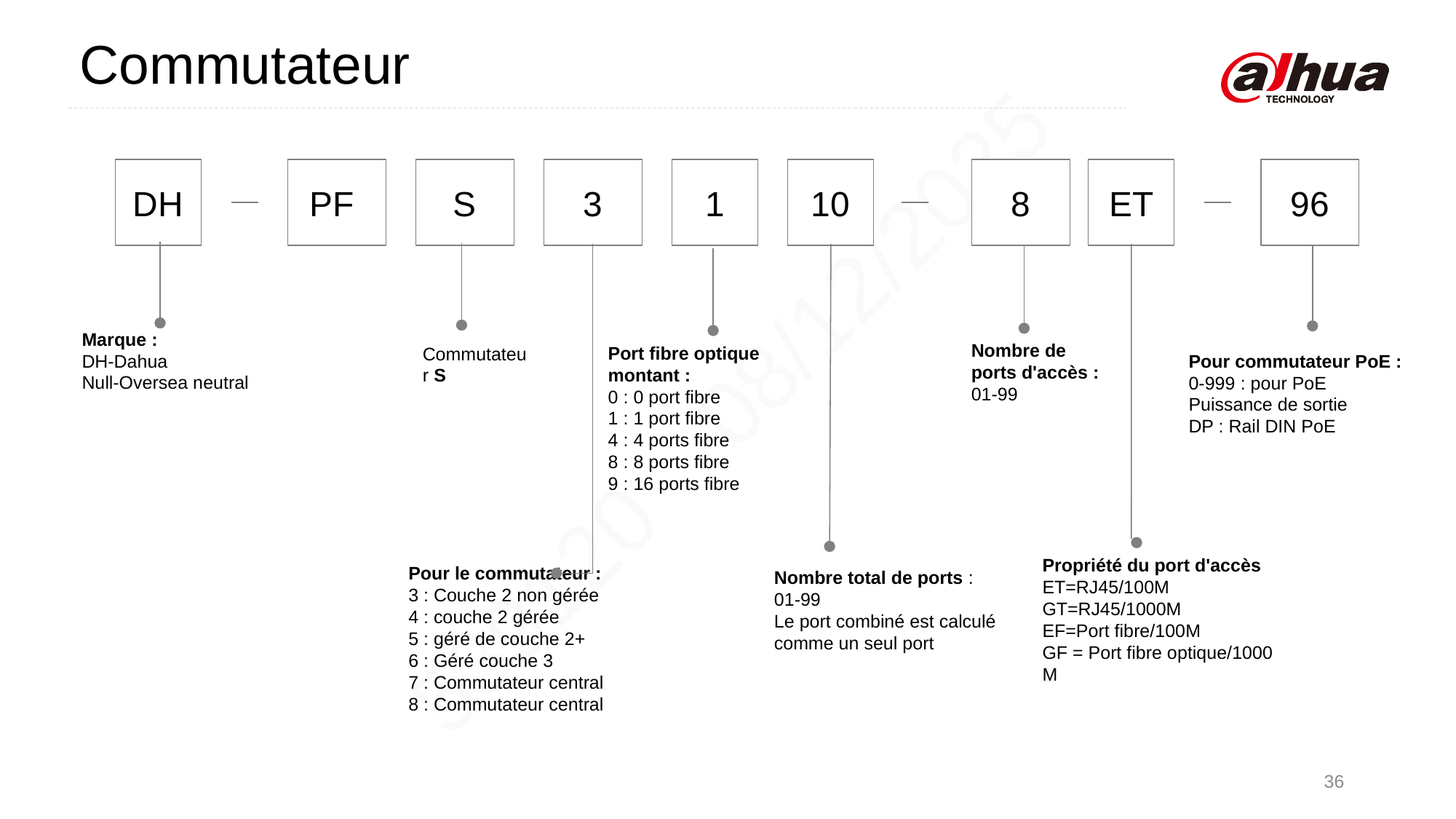

Commutateur
DH
PF
S
3
1
10
8
ET
96

Marque :
DH-Dahua
Null-Oversea neutral
Nombre de ports d'accès :
01-99
Port fibre optique montant :
0 : 0 port fibre
1 : 1 port fibre
4 : 4 ports fibre
8 : 8 ports fibre
9 : 16 ports fibre
Commutateur S
Pour commutateur PoE :
0-999 : pour PoE
Puissance de sortie
DP : Rail DIN PoE

Propriété du port d'accès
ET=RJ45/100M
GT=RJ45/1000M
EF=Port fibre/100M
GF = Port fibre optique/1000 M

Pour le commutateur :
3 : Couche 2 non gérée
4 : couche 2 gérée
5 : géré de couche 2+
6 : Géré couche 3
7 : Commutateur central
8 : Commutateur central
Nombre total de ports :
01-99
Le port combiné est calculé comme un seul port

36